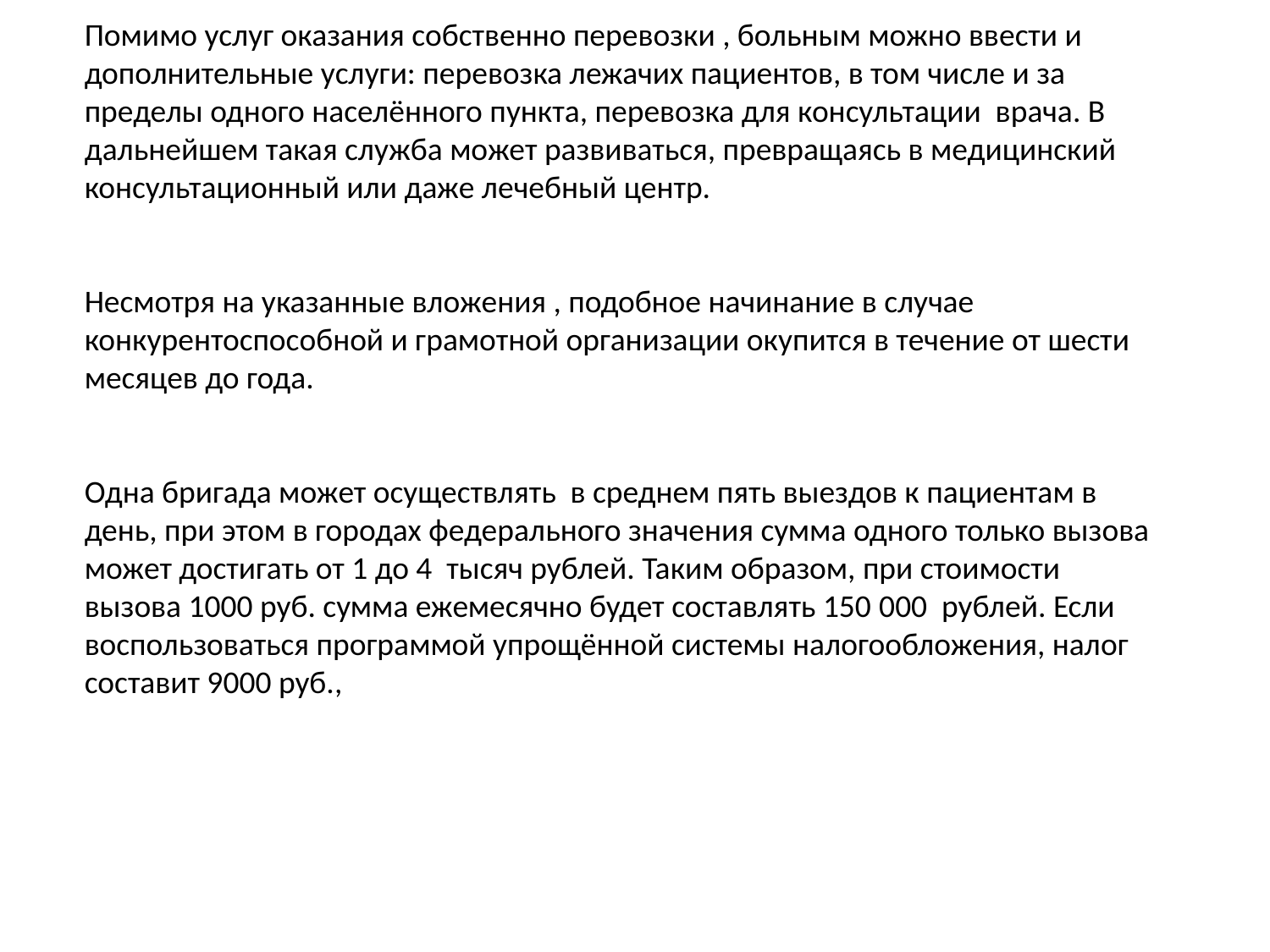

Помимо услуг оказания собственно перевозки , больным можно ввести и дополнительные услуги: перевозка лежачих пациентов, в том числе и за пределы одного населённого пункта, перевозка для консультации  врача. В дальнейшем такая служба может развиваться, превращаясь в медицинский консультационный или даже лечебный центр.

Несмотря на указанные вложения , подобное начинание в случае конкурентоспособной и грамотной организации окупится в течение от шести месяцев до года.

Одна бригада может осуществлять  в среднем пять выездов к пациентам в день, при этом в городах федерального значения сумма одного только вызова может достигать от 1 до 4  тысяч рублей. Таким образом, при стоимости вызова 1000 руб. сумма ежемесячно будет составлять 150 000  рублей. Если воспользоваться программой упрощённой системы налогообложения, налог составит 9000 руб.,